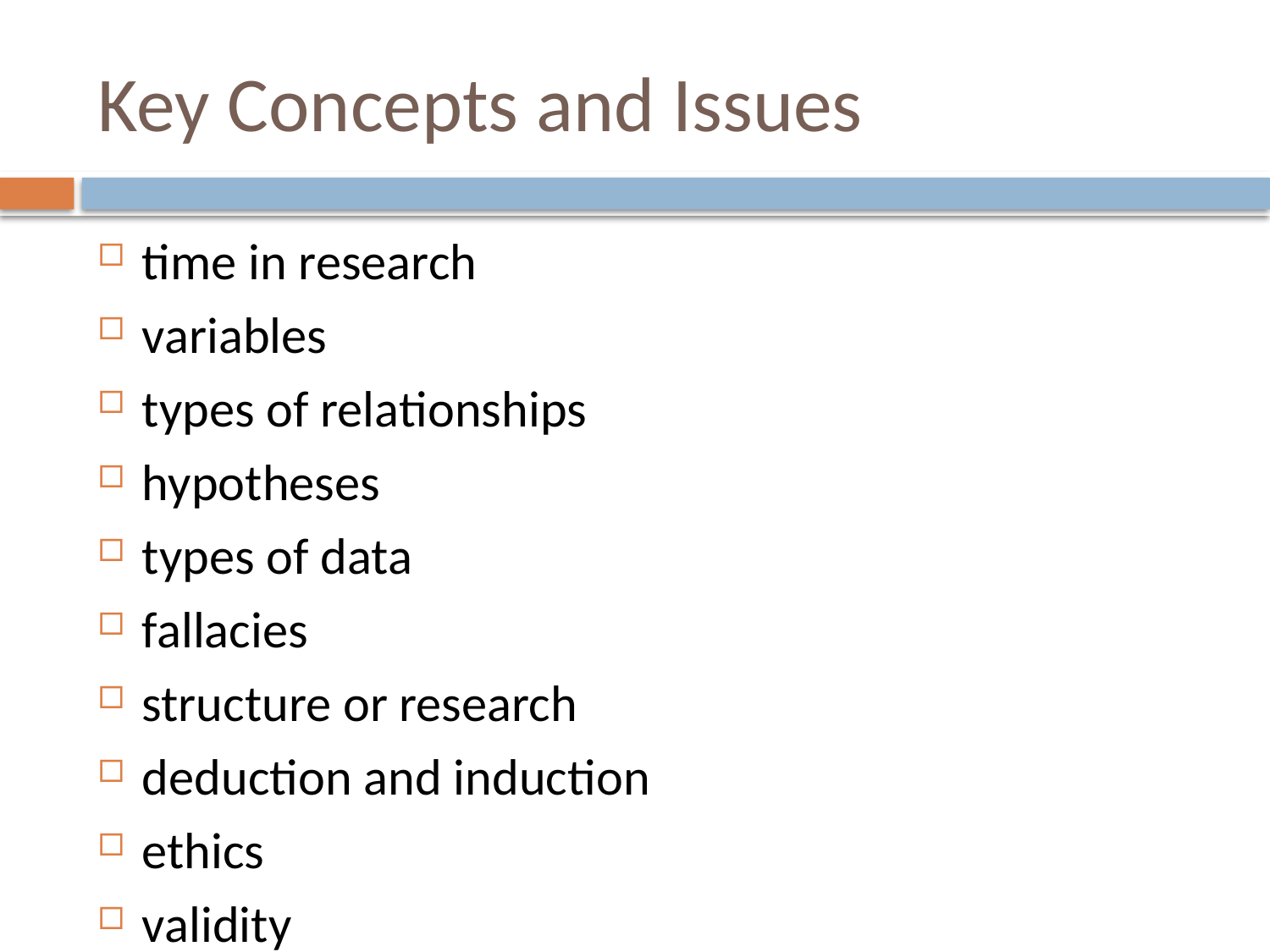

# Key Concepts and Issues
time in research
variables
types of relationships
hypotheses
types of data
fallacies
structure or research
deduction and induction
ethics
validity